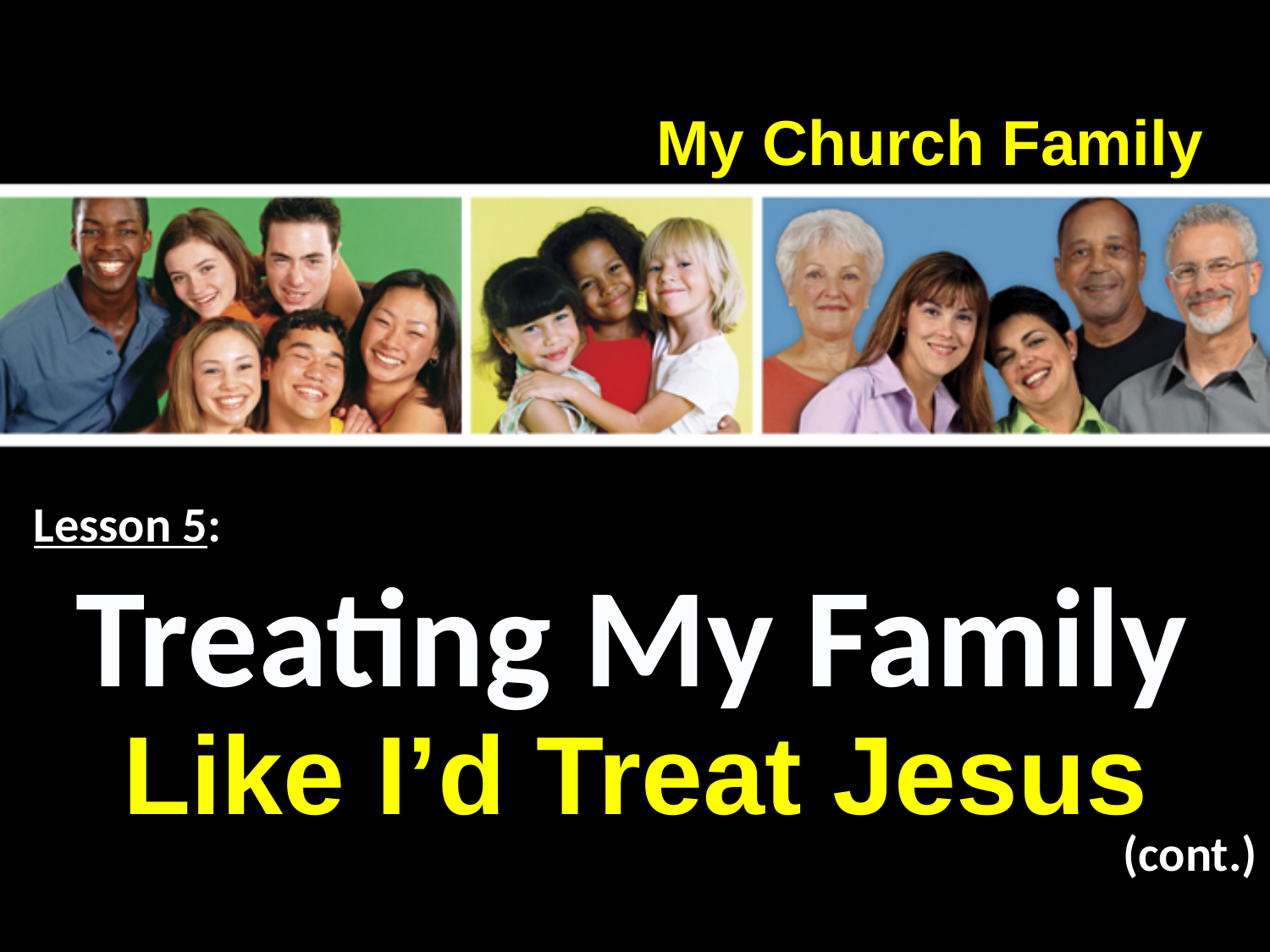

My Church Family
Lesson 5:
Treating My Family
Like I’d Treat Jesus
(cont.)